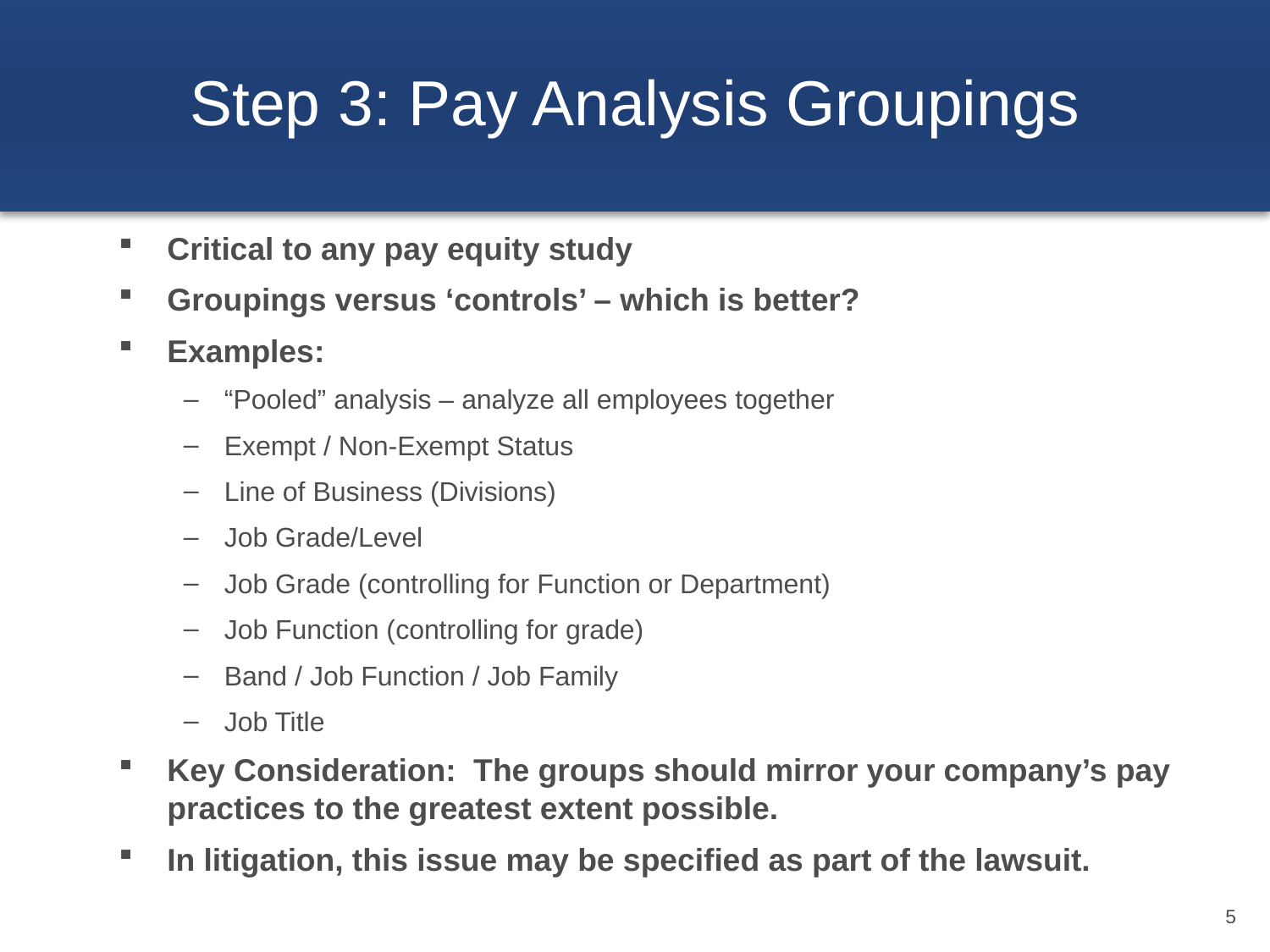

# Step 3: Pay Analysis Groupings
Critical to any pay equity study
Groupings versus ‘controls’ – which is better?
Examples:
“Pooled” analysis – analyze all employees together
Exempt / Non-Exempt Status
Line of Business (Divisions)
Job Grade/Level
Job Grade (controlling for Function or Department)
Job Function (controlling for grade)
Band / Job Function / Job Family
Job Title
Key Consideration:  The groups should mirror your company’s pay practices to the greatest extent possible.
In litigation, this issue may be specified as part of the lawsuit.

5